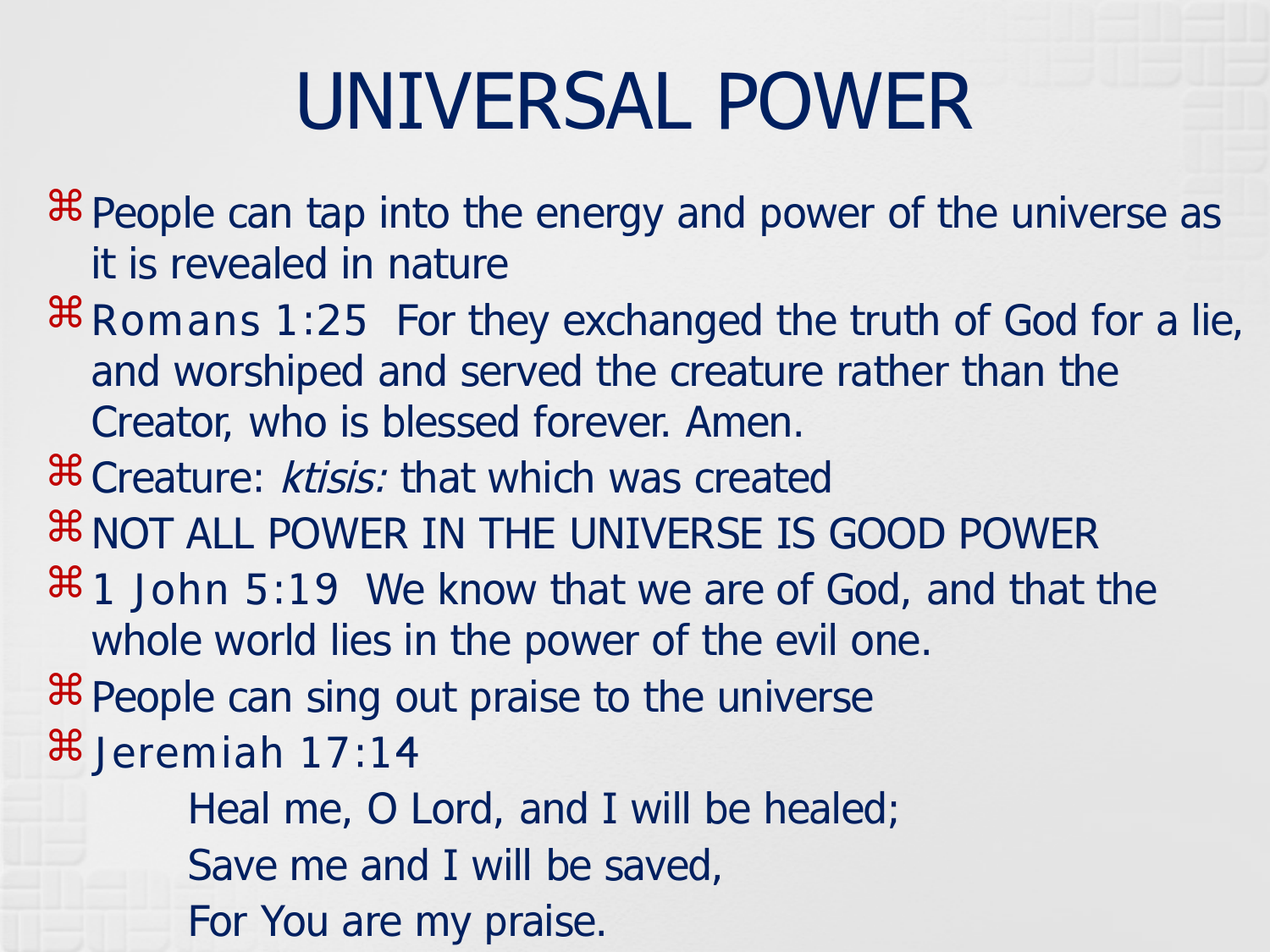

# UNIVERSAL POWER
People can tap into the energy and power of the universe as it is revealed in nature
Romans 1:25  For they exchanged the truth of God for a lie, and worshiped and served the creature rather than the Creator, who is blessed forever. Amen.
Creature: ktisis: that which was created
NOT ALL POWER IN THE UNIVERSE IS GOOD POWER
1 John 5:19  We know that we are of God, and that the whole world lies in the power of the evil one.
People can sing out praise to the universe
Jeremiah 17:14
           Heal me, O Lord, and I will be healed;
           Save me and I will be saved,
           For You are my praise.